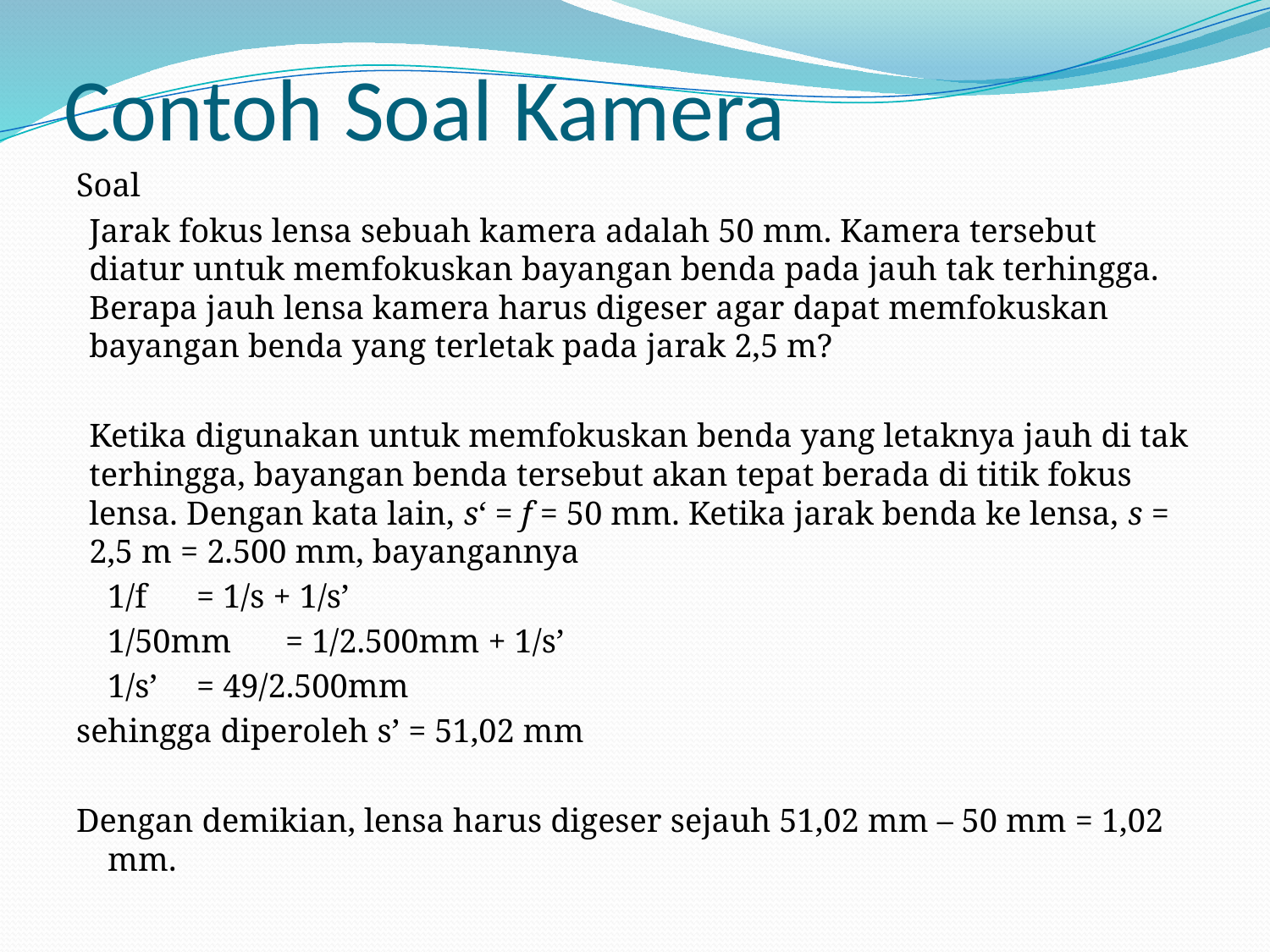

# Contoh Soal Kamera
Soal
Jarak fokus lensa sebuah kamera adalah 50 mm. Kamera tersebut diatur untuk memfokuskan bayangan benda pada jauh tak terhingga. Berapa jauh lensa kamera harus digeser agar dapat memfokuskan bayangan benda yang terletak pada jarak 2,5 m?

Ketika digunakan untuk memfokuskan benda yang letaknya jauh di tak terhingga, bayangan benda tersebut akan tepat berada di titik fokus lensa. Dengan kata lain, s‘ = f = 50 mm. Ketika jarak benda ke lensa, s = 2,5 m = 2.500 mm, bayangannya
		1/f 	= 1/s + 1/s’
		1/50mm	= 1/2.500mm + 1/s’
		1/s’ 	= 49/2.500mm
sehingga diperoleh s’ = 51,02 mm

Dengan demikian, lensa harus digeser sejauh 51,02 mm – 50 mm = 1,02 mm.